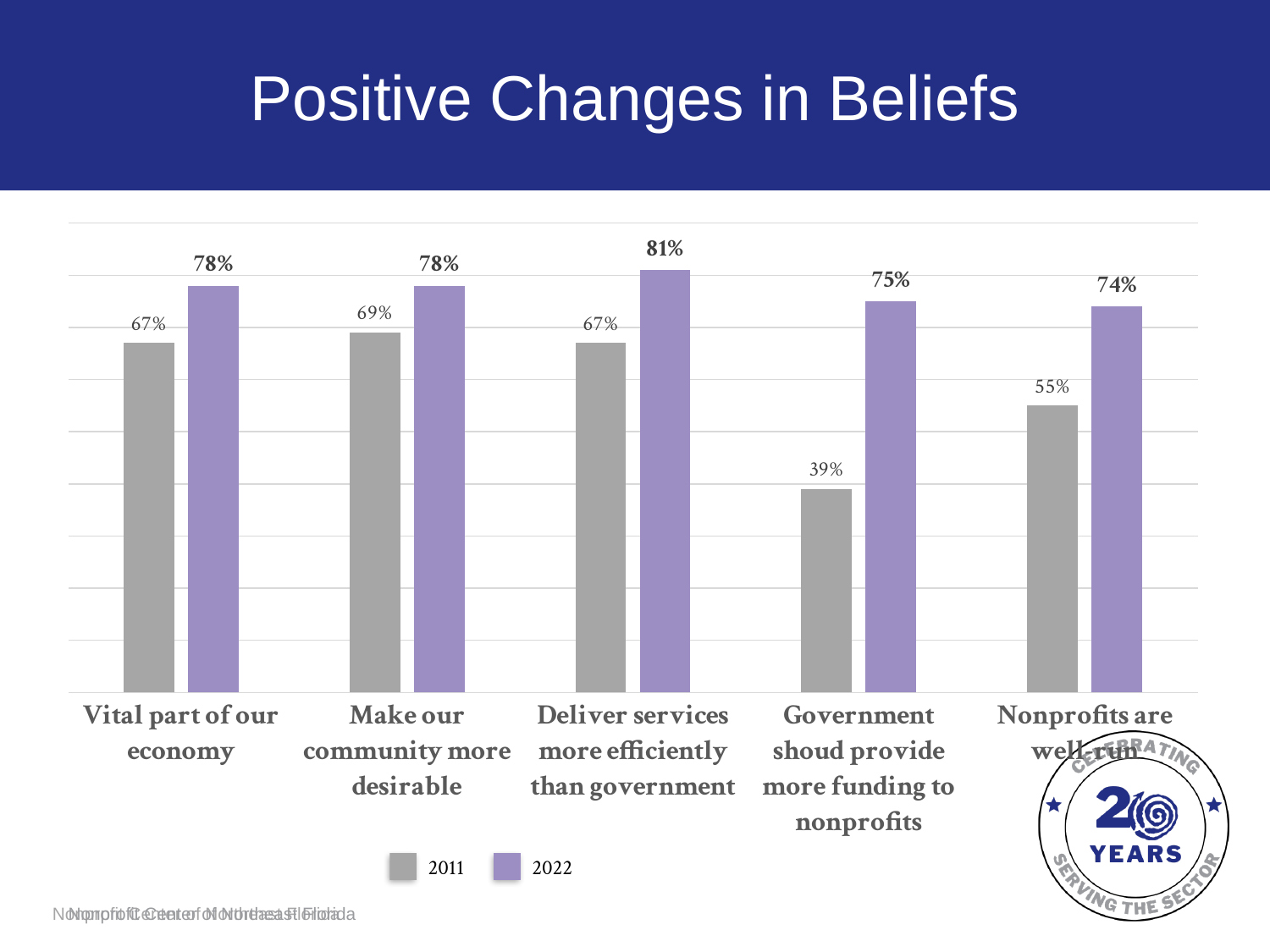

# Positive Changes in Beliefs

### Chart

| Category | 2022 | 2011 |
|---|---|---|
| Vital part of our economy | 0.67 | 0.78 |
| Make our community more desirable | 0.69 | 0.78 |
| Deliver services more efficiently than government | 0.67 | 0.81 |
| Government shoud provide more funding to nonprofits | 0.39 | 0.75 |
| Nonprofits are well-run | 0.55 | 0.74 |
2011
2022

Nonprofit Center of Northeast Florida